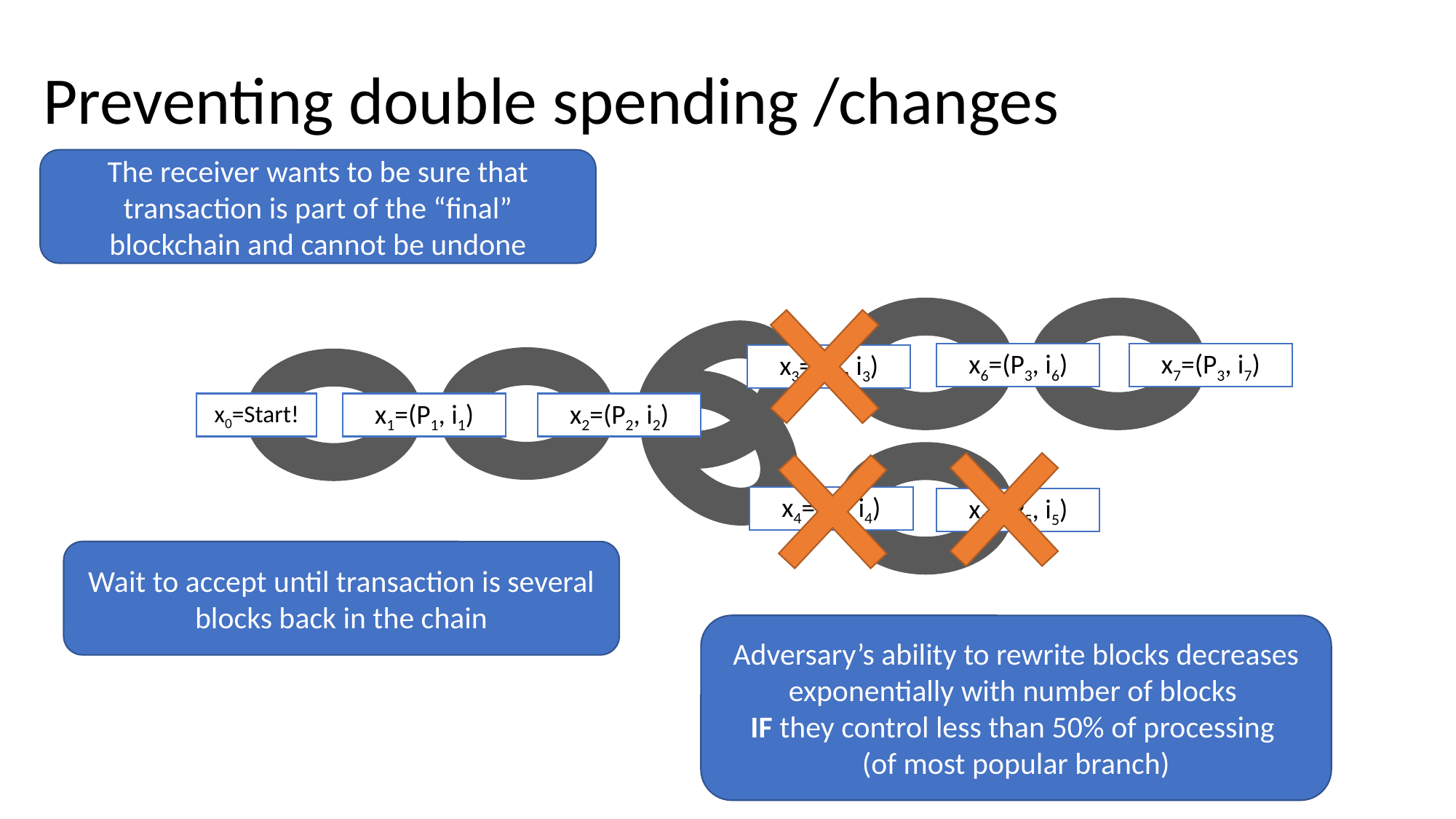

# Preventing double spending /changes
The receiver wants to be sure that transaction is part of the “final” blockchain and cannot be undone

x6=(P3, i6)
x7=(P3, i7)
x3=(P3, i3)

x0=Start!
x1=(P1, i1)
x2=(P2, i2)

x4=(P4, i4)
x5=(P5, i5)
Wait to accept until transaction is several blocks back in the chain
Adversary’s ability to rewrite blocks decreases exponentially with number of blocks
IF they control less than 50% of processing
(of most popular branch)